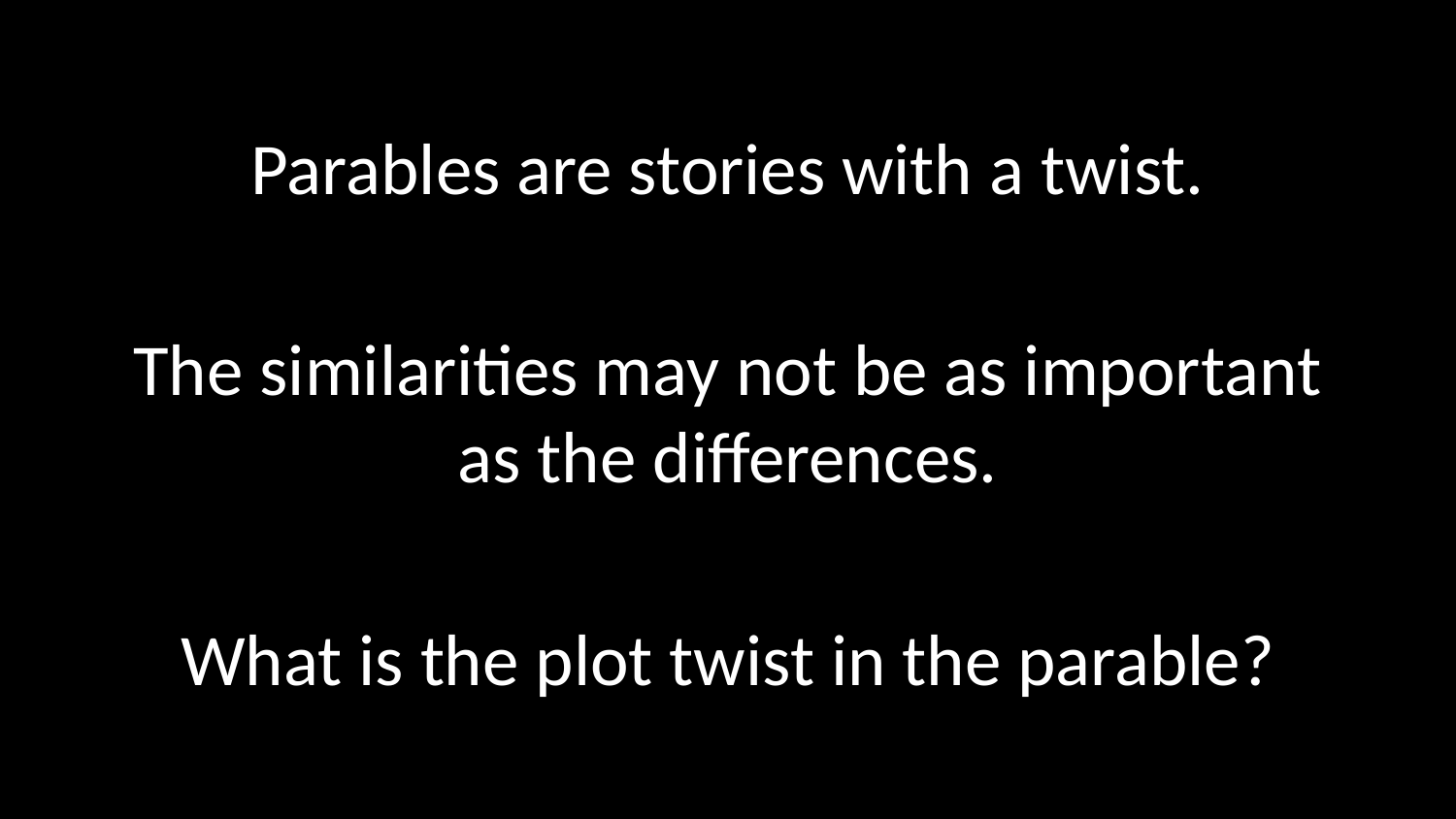

Parables are stories with a twist.
The similarities may not be as important
as the differences.
What is the plot twist in the parable?